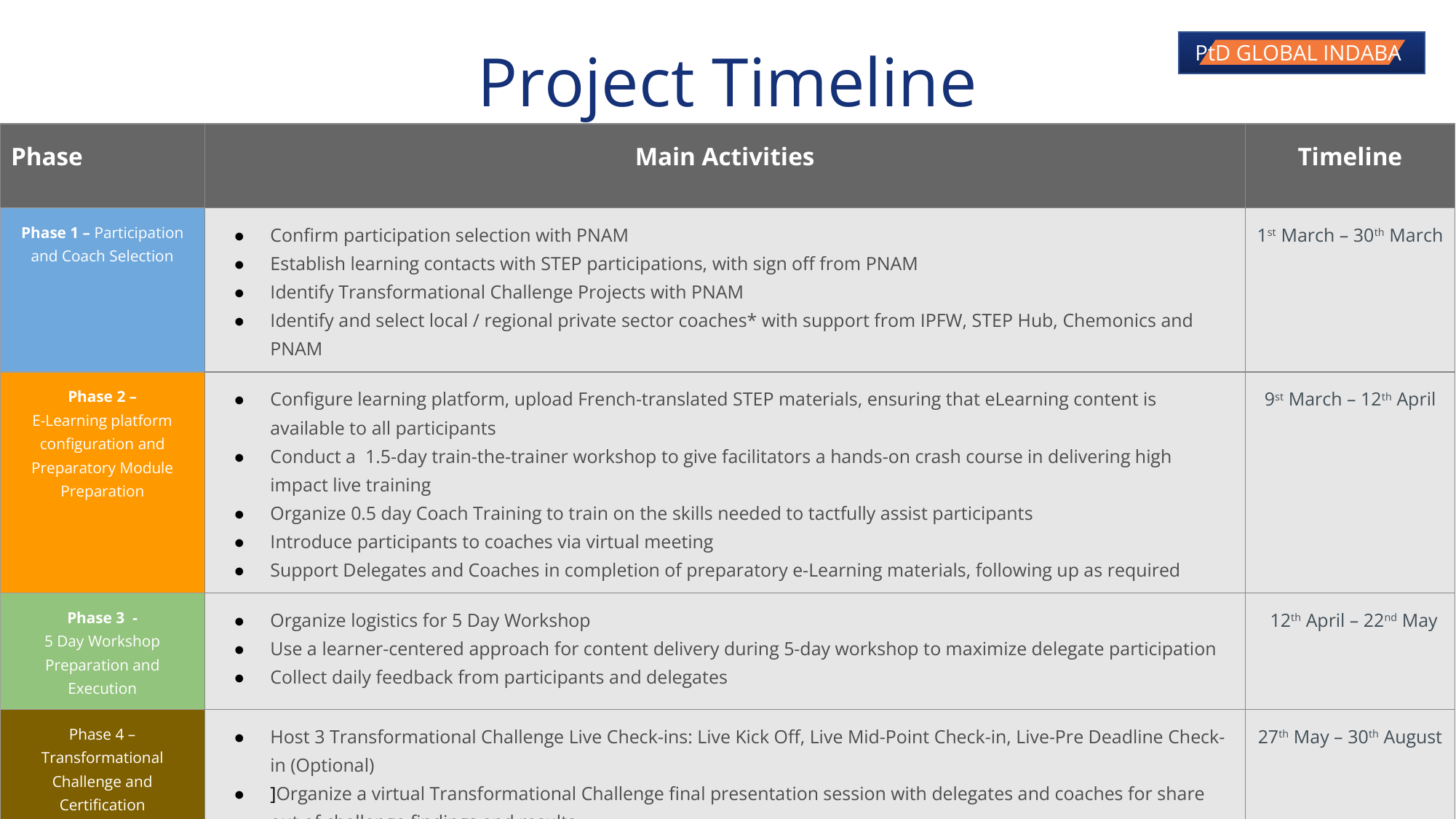

# Project Timeline
| Phase | Main Activities | Timeline |
| --- | --- | --- |
| Phase 1 – Participation and Coach Selection | Confirm participation selection with PNAM Establish learning contacts with STEP participations, with sign off from PNAM Identify Transformational Challenge Projects with PNAM Identify and select local / regional private sector coaches\* with support from IPFW, STEP Hub, Chemonics and PNAM | 1st March – 30th March |
| Phase 2 – E-Learning platform configuration and Preparatory Module Preparation | Configure learning platform, upload French-translated STEP materials, ensuring that eLearning content is available to all participants Conduct a 1.5-day train-the-trainer workshop to give facilitators a hands-on crash course in delivering high impact live training Organize 0.5 day Coach Training to train on the skills needed to tactfully assist participants Introduce participants to coaches via virtual meeting Support Delegates and Coaches in completion of preparatory e-Learning materials, following up as required | 9st March – 12th April |
| Phase 3 - 5 Day Workshop Preparation and Execution | Organize logistics for 5 Day Workshop Use a learner-centered approach for content delivery during 5-day workshop to maximize delegate participation Collect daily feedback from participants and delegates | 12th April – 22nd May |
| Phase 4 – Transformational Challenge and Certification | Host 3 Transformational Challenge Live Check-ins: Live Kick Off, Live Mid-Point Check-in, Live-Pre Deadline Check-in (Optional) ]Organize a virtual Transformational Challenge final presentation session with delegates and coaches for share out of challenge findings and results Conduct delegate certification process upon satisfactory completion of STEP 2.0 training program (with sign off from coaches, PNAM and Chemonics) | 27th May – 30th August |
9